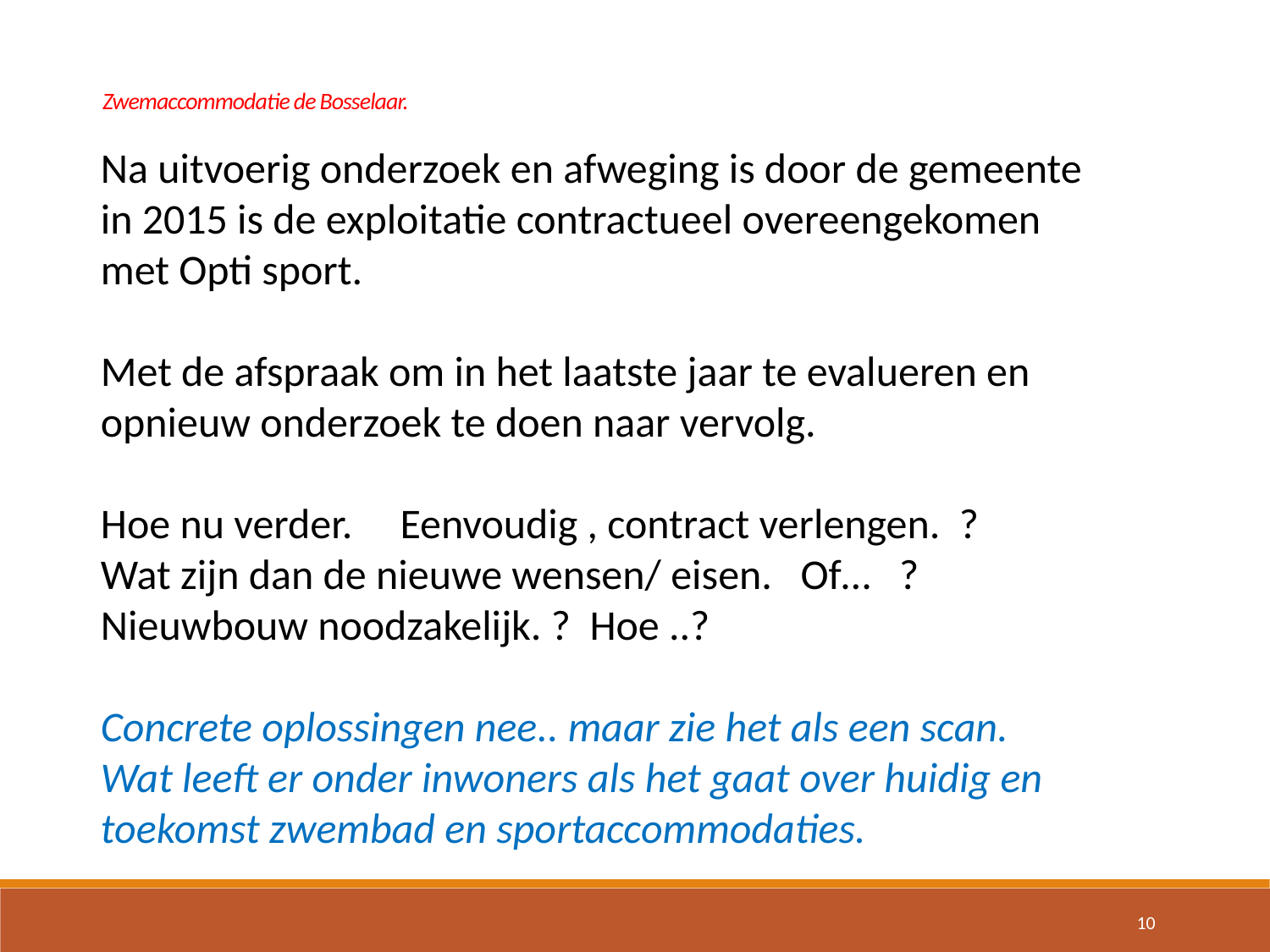

Zwemaccommodatie de Bosselaar.
Na uitvoerig onderzoek en afweging is door de gemeente in 2015 is de exploitatie contractueel overeengekomen met Opti sport.

Met de afspraak om in het laatste jaar te evalueren en opnieuw onderzoek te doen naar vervolg.

Hoe nu verder.     Eenvoudig , contract verlengen.  ?        Wat zijn dan de nieuwe wensen/ eisen.   Of…   ?
Nieuwbouw noodzakelijk. ?  Hoe ..?

Concrete oplossingen nee.. maar zie het als een scan.  Wat leeft er onder inwoners als het gaat over huidig en toekomst zwembad en sportaccommodaties.
10